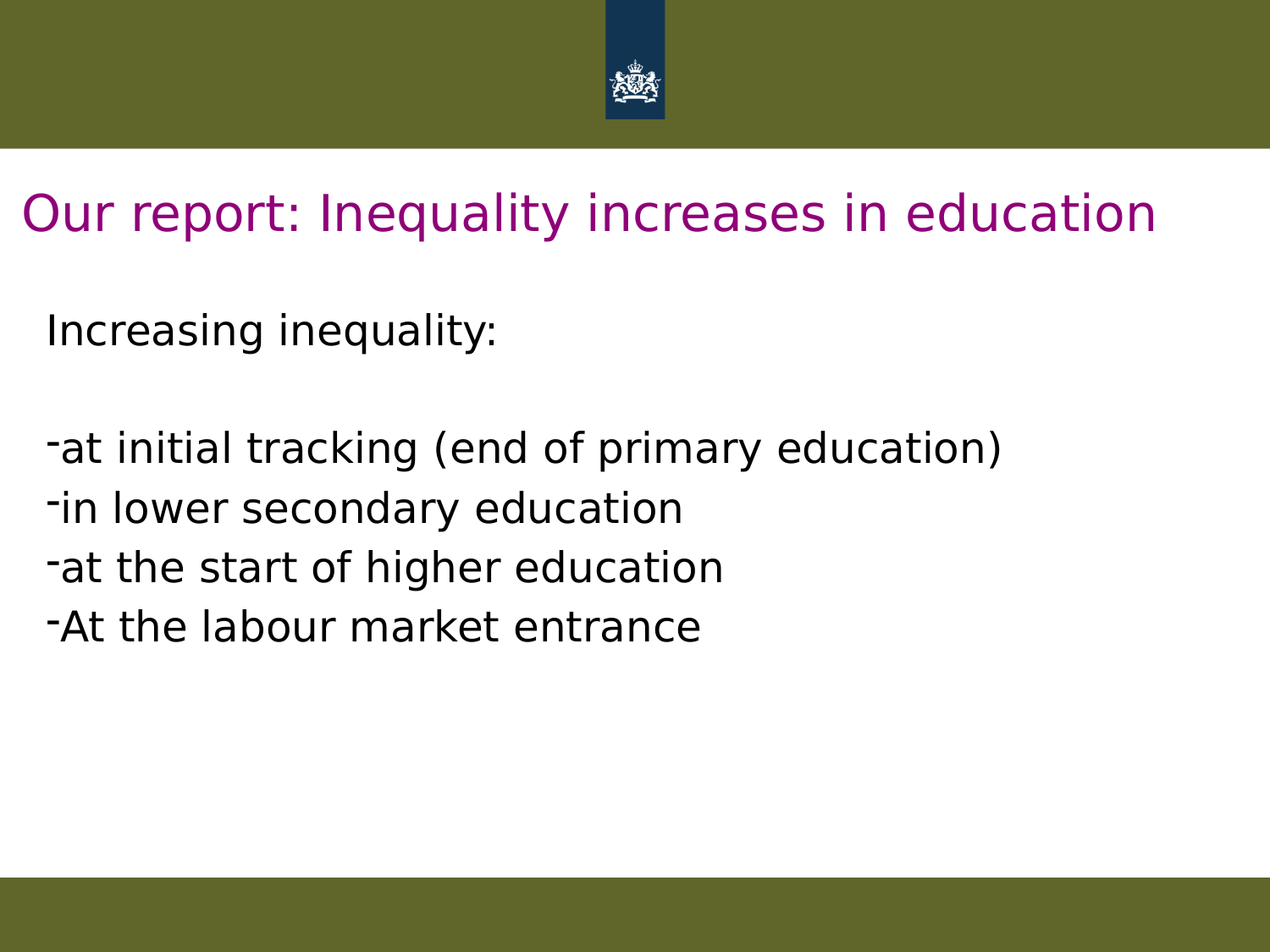

Our report: Inequality increases in education

Increasing inequality:

at initial tracking (end of primary education)
in lower secondary education
at the start of higher education
At the labour market entrance